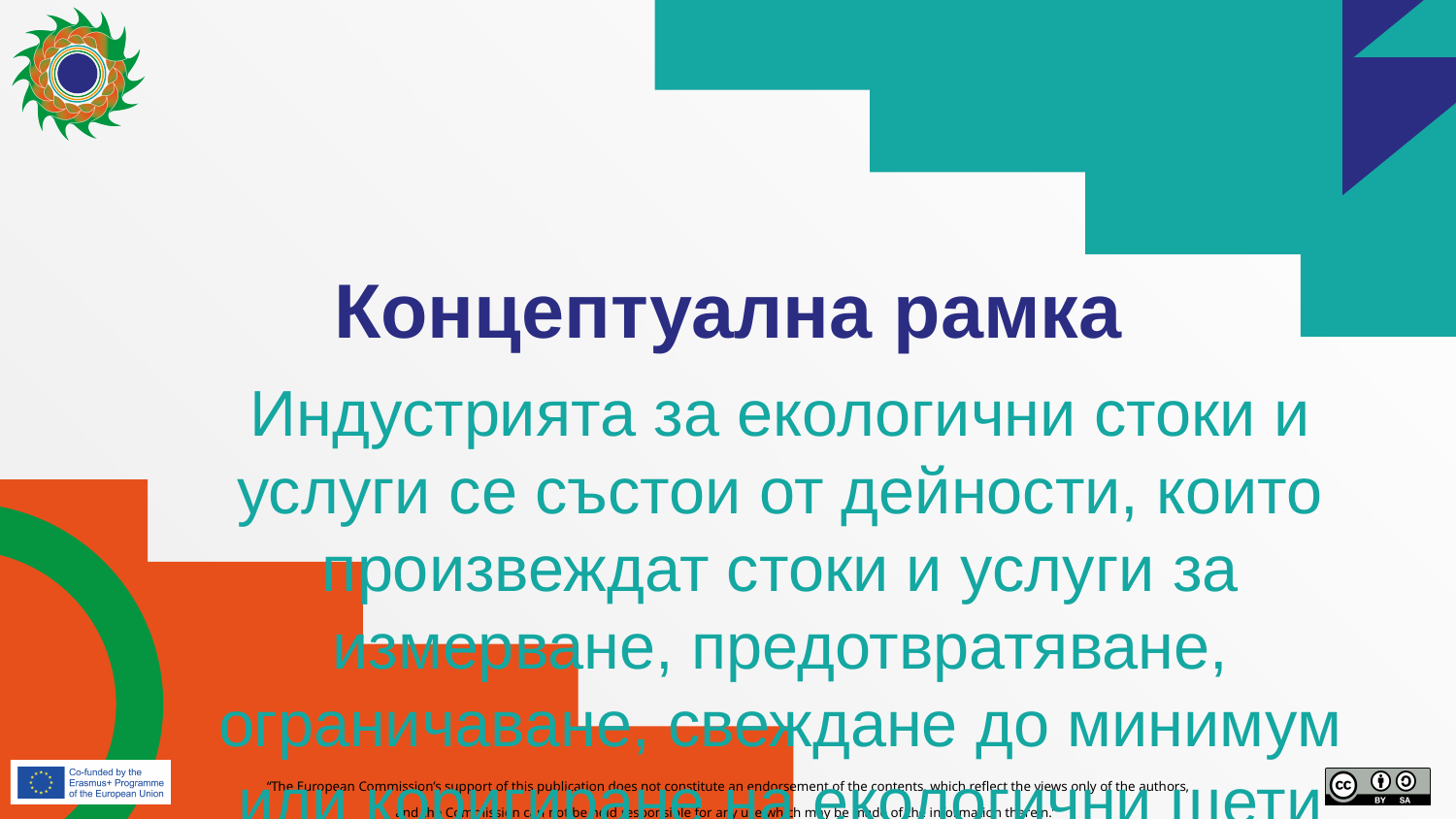

# Концептуална рамка
Индустрията за екологични стоки и услуги се състои от дейности, които произвеждат стоки и услуги за измерване, предотвратяване, ограничаване, свеждане до минимум или коригиране на екологични щети върху водата, въздуха и почвата, както и проблеми, свързани с отпадъци, шум и екосистеми. Това включва по-чисти технологии, продукти и услуги, които намаляват риска за околната среда и свеждат до минимум замърсяването и използването на ресурси.